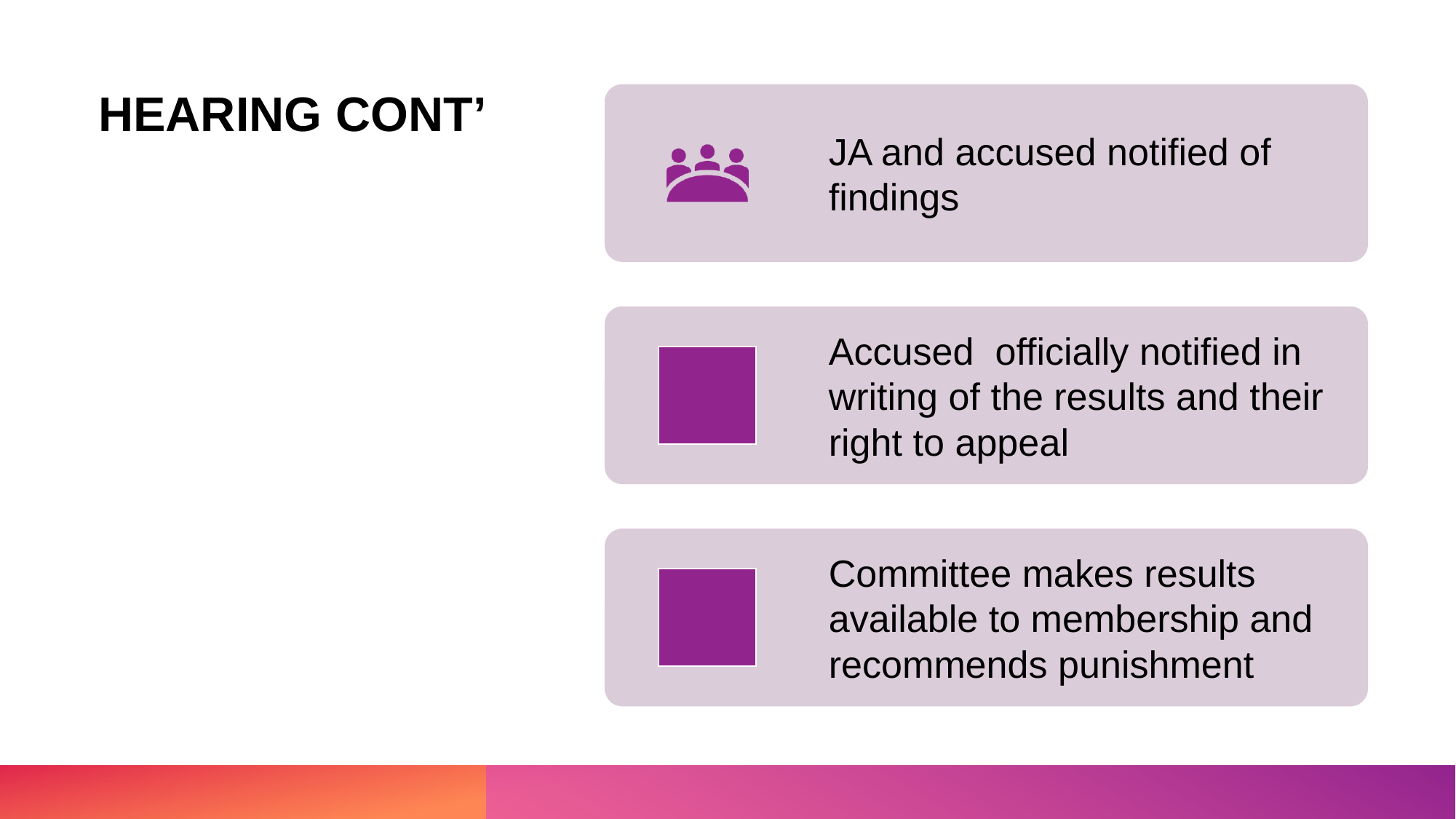

# HEARING CONT’
JA and accused notified of findings
Accused  officially notified in writing of the results and their right to appeal
Committee makes results  available to membership and recommends punishment